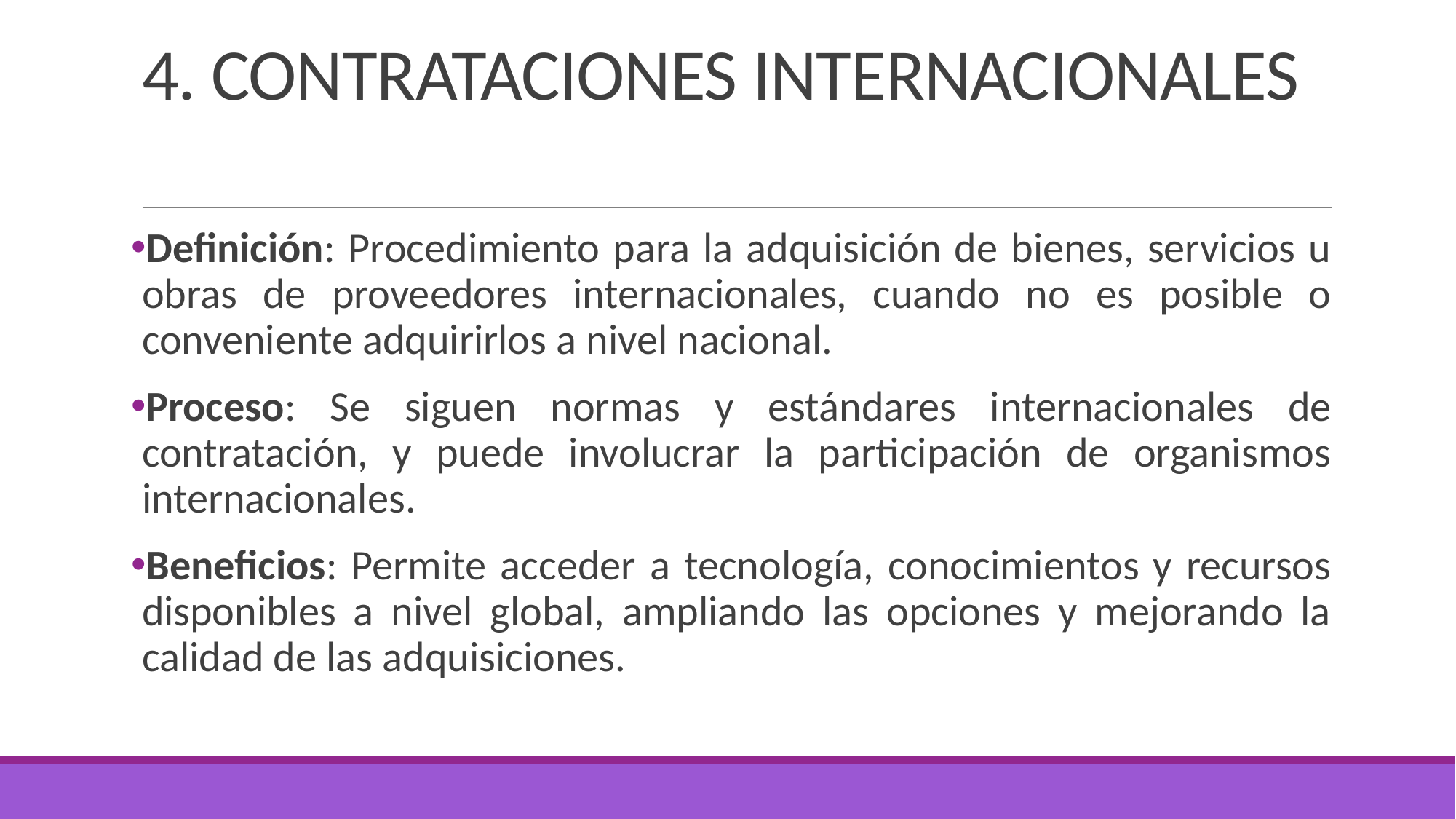

# 4. CONTRATACIONES INTERNACIONALES
Definición: Procedimiento para la adquisición de bienes, servicios u obras de proveedores internacionales, cuando no es posible o conveniente adquirirlos a nivel nacional.
Proceso: Se siguen normas y estándares internacionales de contratación, y puede involucrar la participación de organismos internacionales.
Beneficios: Permite acceder a tecnología, conocimientos y recursos disponibles a nivel global, ampliando las opciones y mejorando la calidad de las adquisiciones.